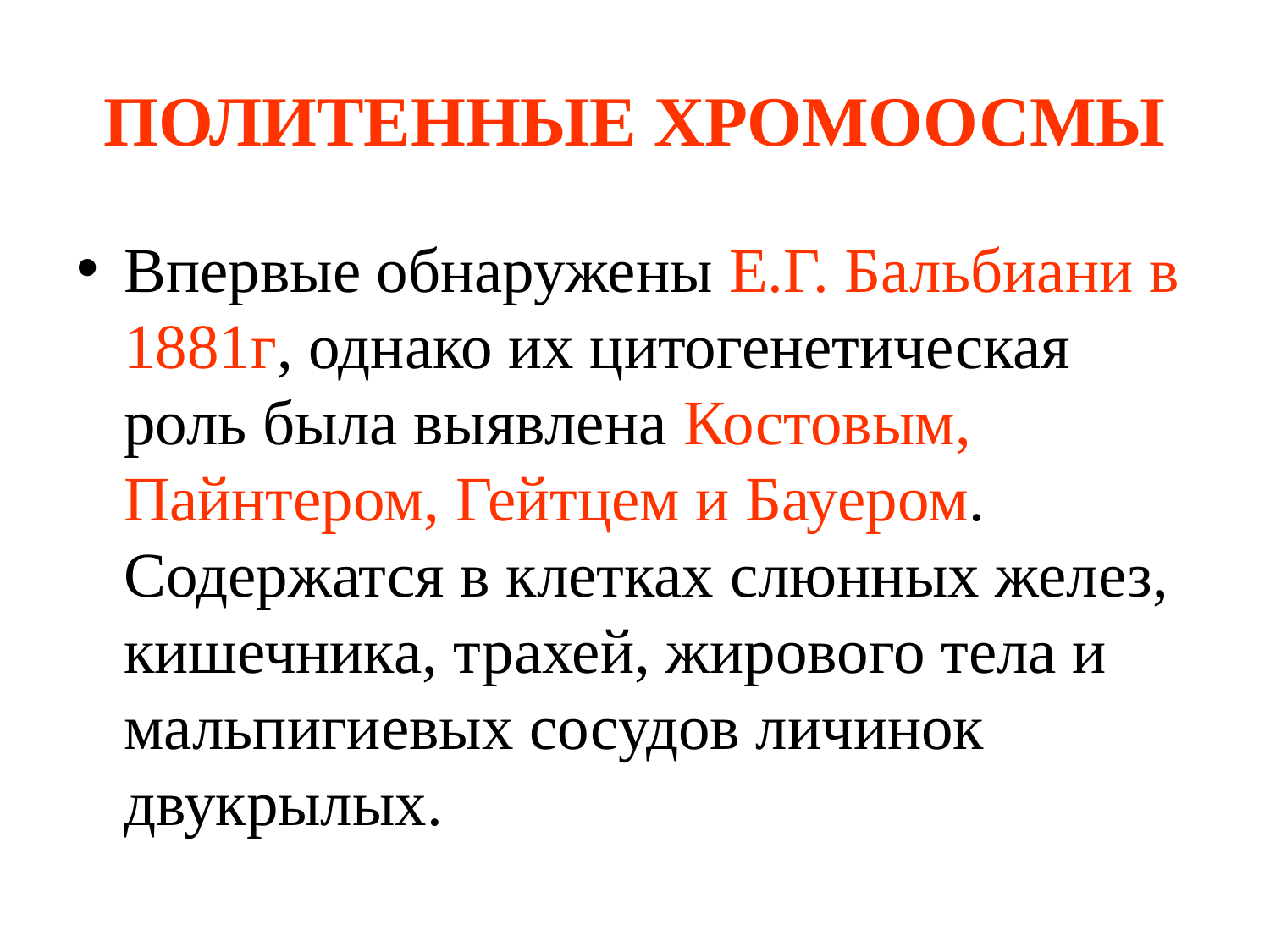

# ПОЛИТЕННЫЕ ХРОМООСМЫ
Впервые обнаружены Е.Г. Бальбиани в 1881г, однако их цитогенетическая роль была выявлена Костовым, Пайнтером, Гейтцем и Бауером. Содержатся в клетках слюнных желез, кишечника, трахей, жирового тела и мальпигиевых сосудов личинок двукрылых.